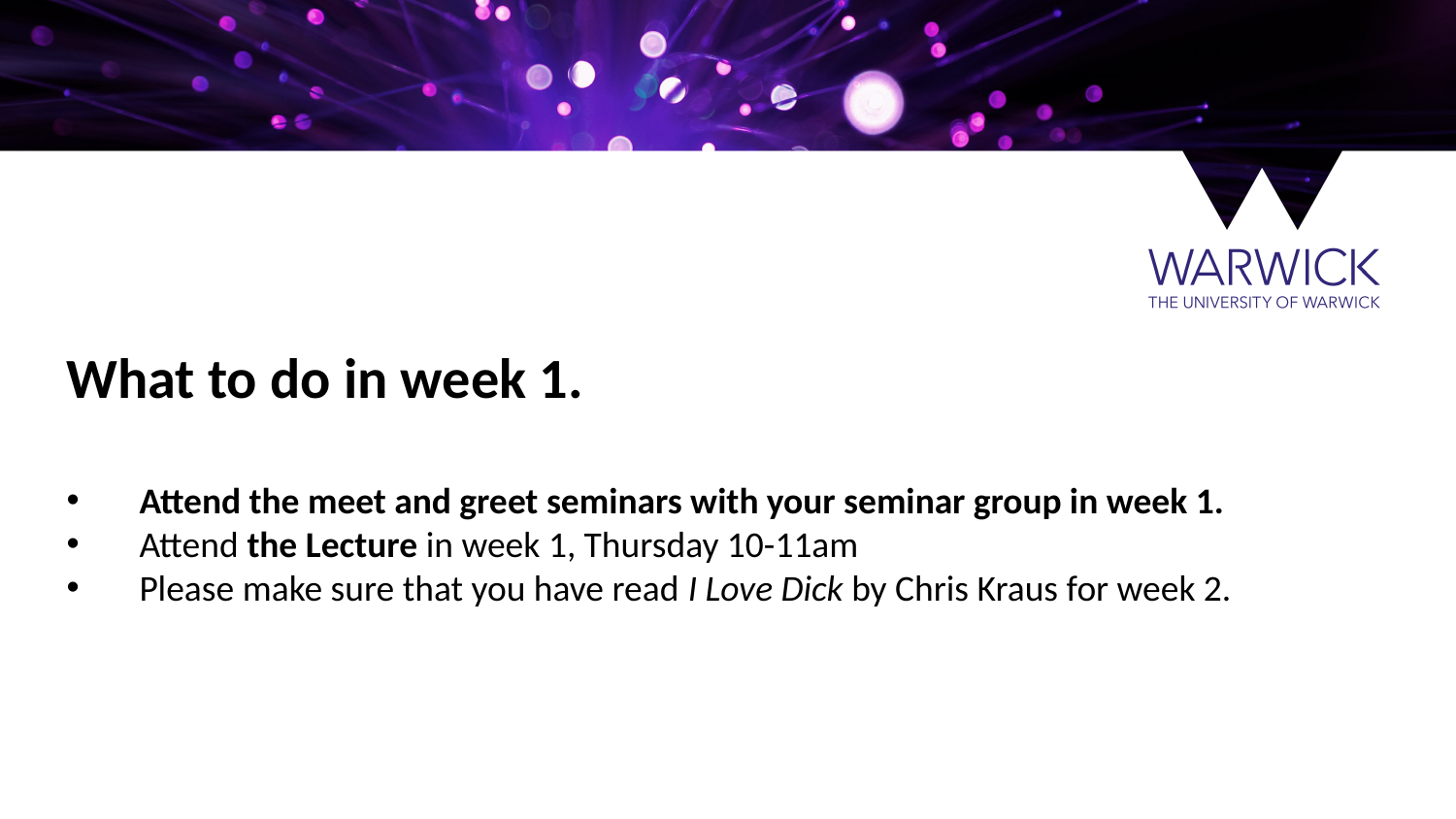

What to do in week 1.
Attend the meet and greet seminars with your seminar group in week 1.
Attend the Lecture in week 1, Thursday 10-11am
Please make sure that you have read I Love Dick by Chris Kraus for week 2.